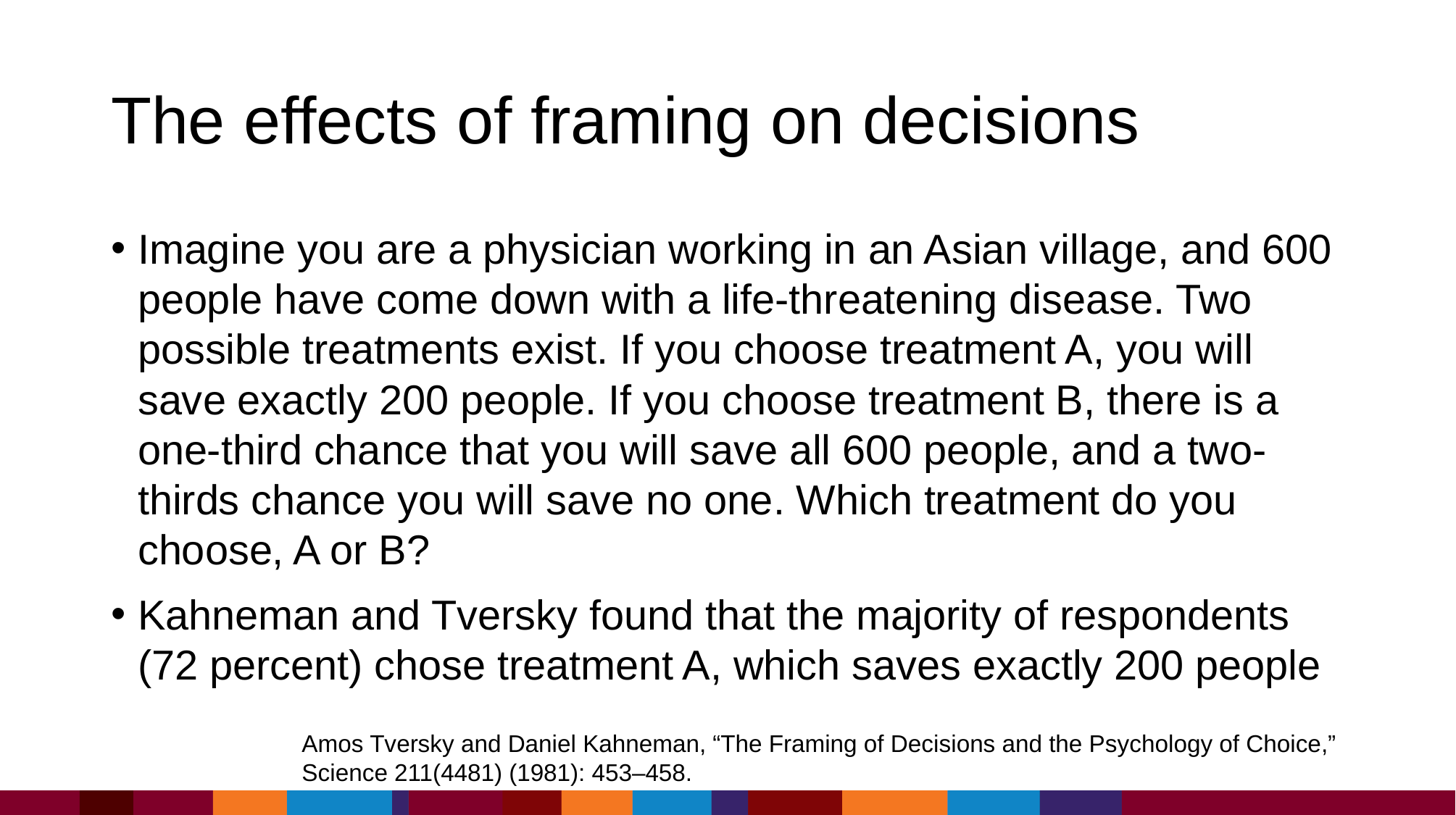

# The effects of framing on decisions
Imagine you are a physician working in an Asian village, and 600 people have come down with a life-threatening disease. Two possible treatments exist. If you choose treatment A, you will save exactly 200 people. If you choose treatment B, there is a one-third chance that you will save all 600 people, and a two-thirds chance you will save no one. Which treatment do you choose, A or B?
Kahneman and Tversky found that the majority of respondents (72 percent) chose treatment A, which saves exactly 200 people
Amos Tversky and Daniel Kahneman, “The Framing of Decisions and the Psychology of Choice,” Science 211(4481) (1981): 453–458.